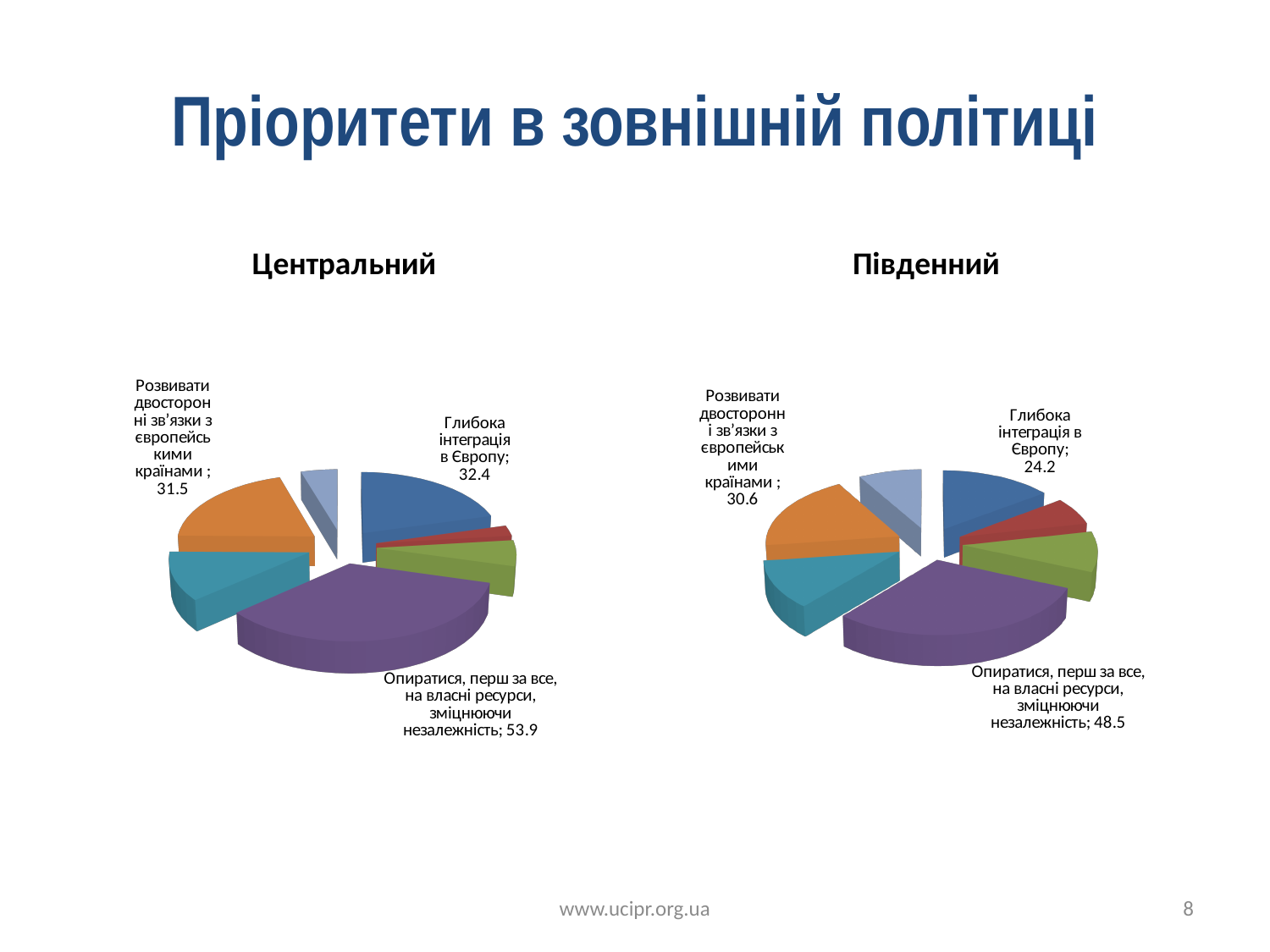

# Пріоритети в зовнішній політиці

[unsupported chart]

[unsupported chart]

www.ucipr.org.ua
8